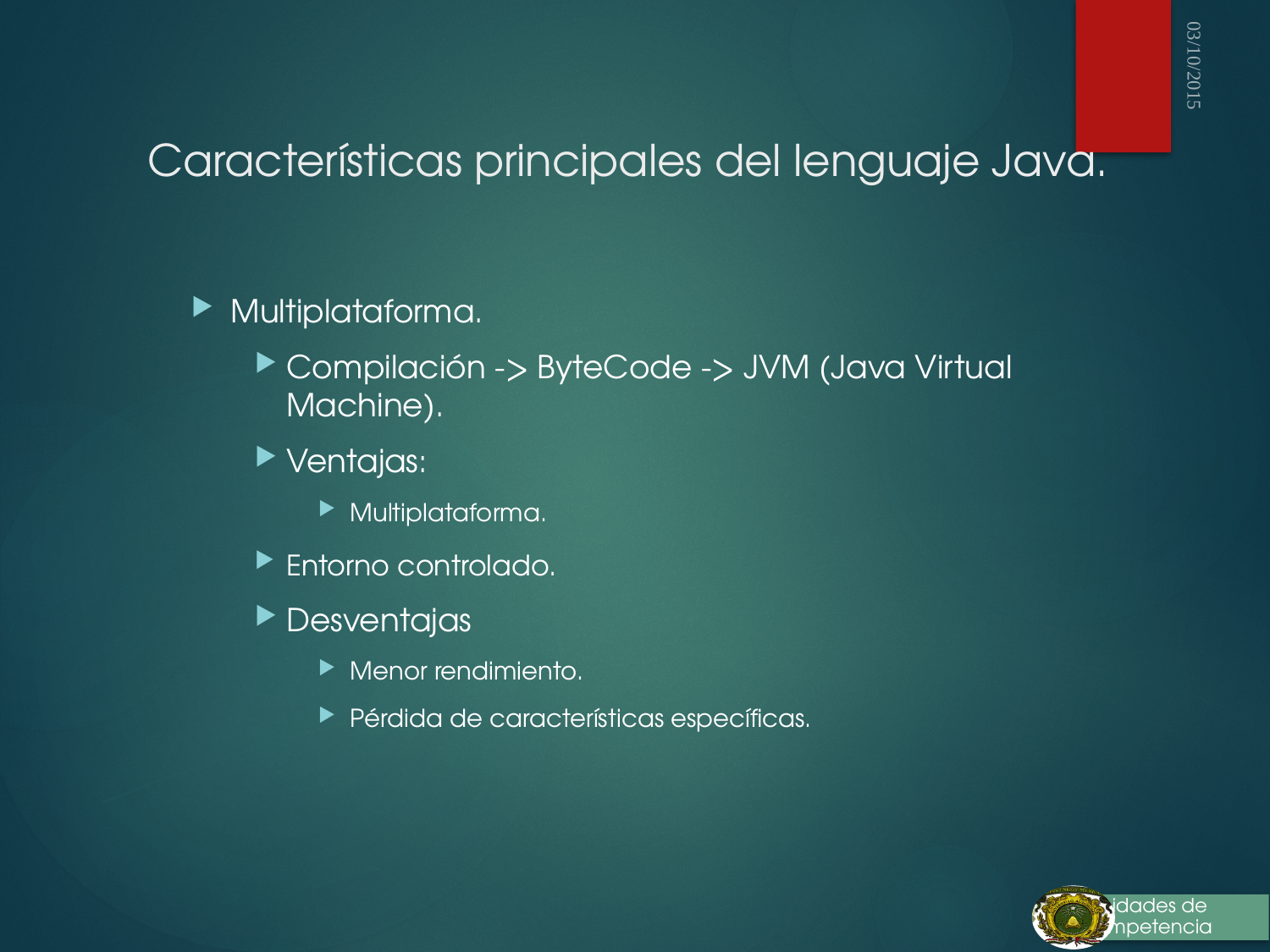

03/10/2015
# Características principales del lenguaje Java.
Multiplataforma.
Compilación -> ByteCode -> JVM (Java Virtual Machine).
Ventajas:
Multiplataforma.
Entorno controlado.
Desventajas
Menor rendimiento.
Pérdida de características específicas.